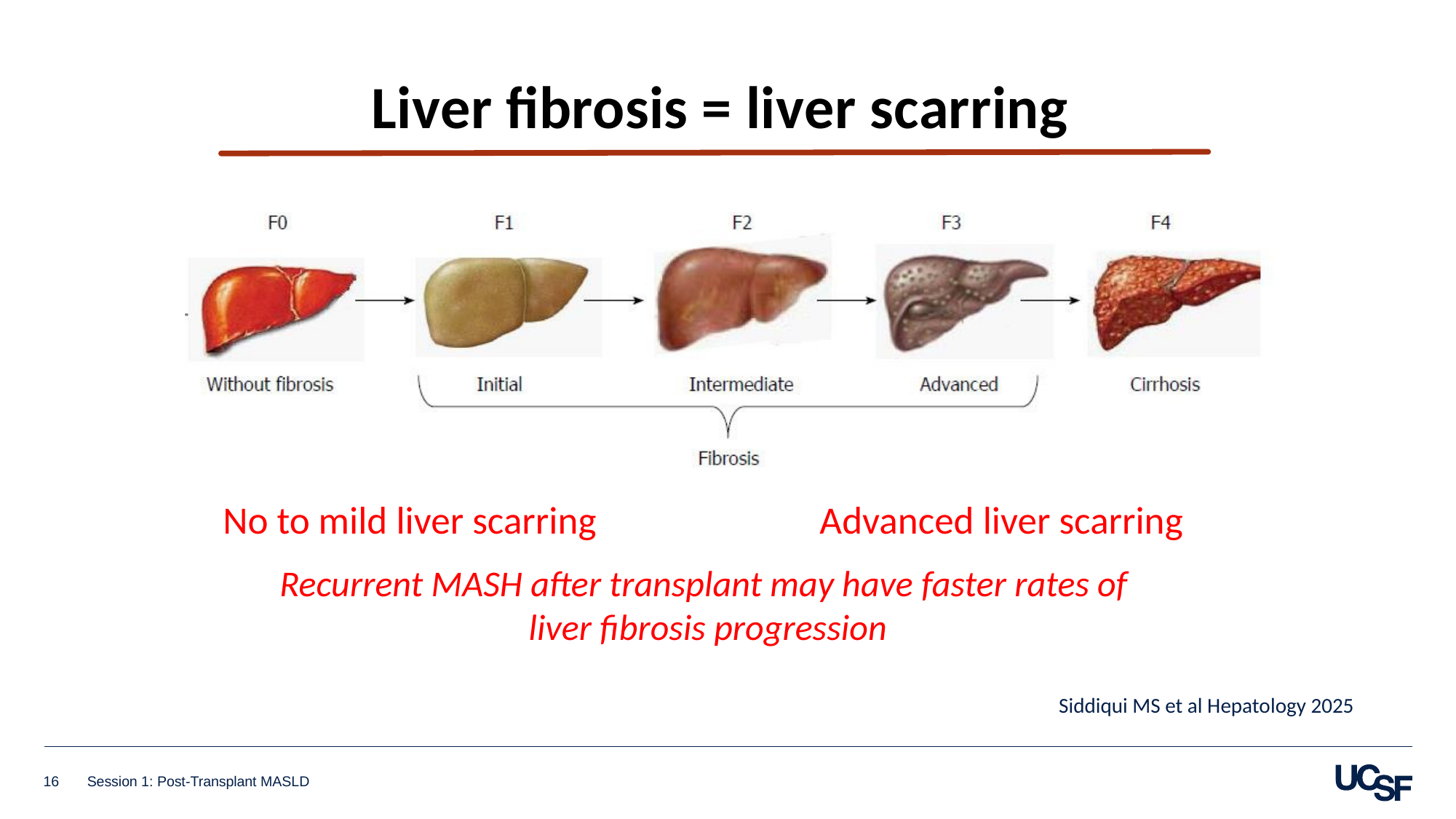

Liver fibrosis = liver scarring

No to mild liver scarring
Advanced liver scarring
Recurrent MASH after transplant may have faster rates of
liver fibrosis progression
Siddiqui MS et al Hepatology 2025
16
Session 1: Post-Transplant MASLD